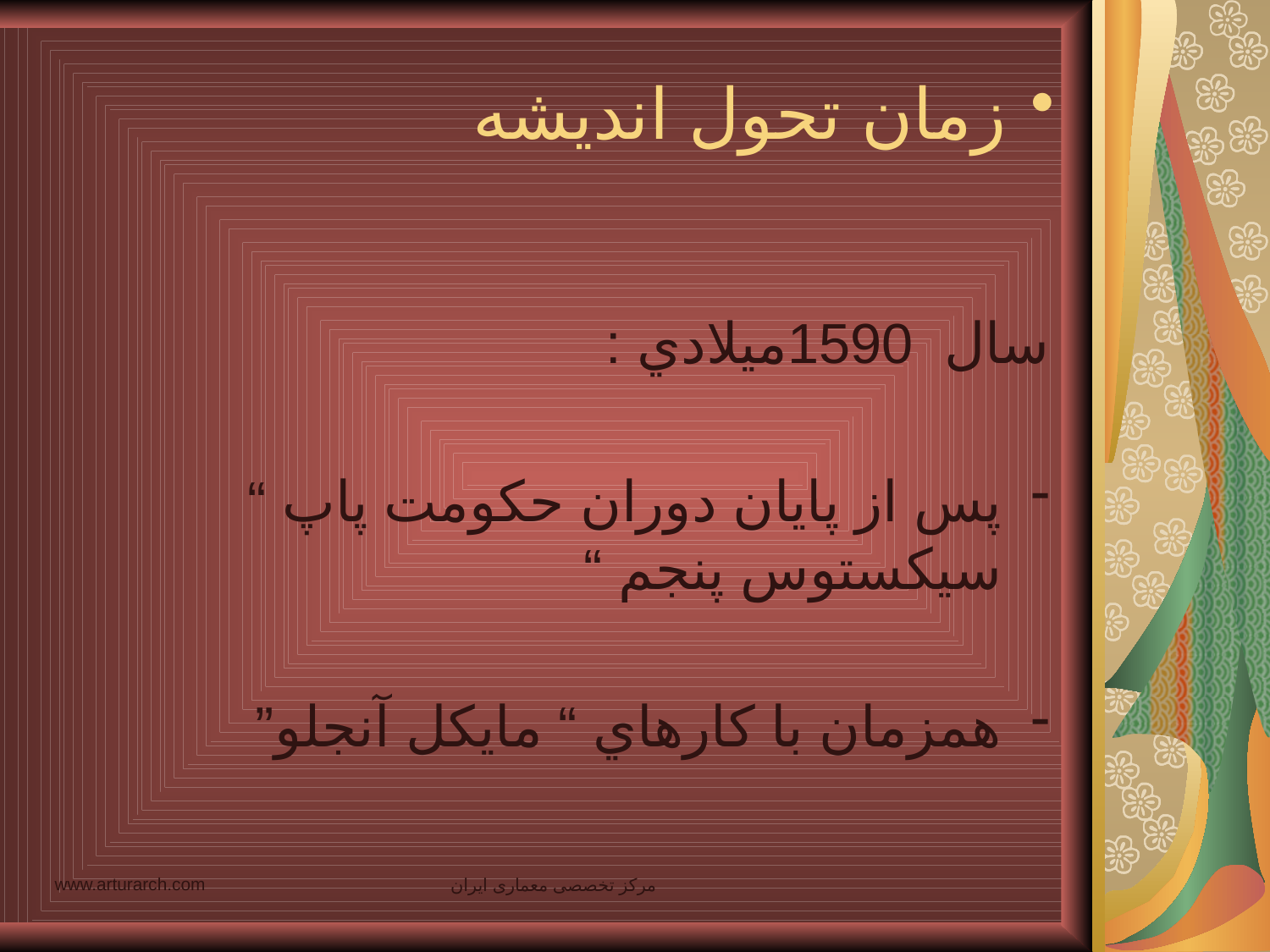

# زمان تحول انديشه

سال  1590ميلادي :

پس از پايان دوران حكومت پاپ “ سيكستوس پنجم “

همزمان با كارهاي “ مايكل آنجلو”

www.arturarch.com
مرکز تخصصی معماری ایران